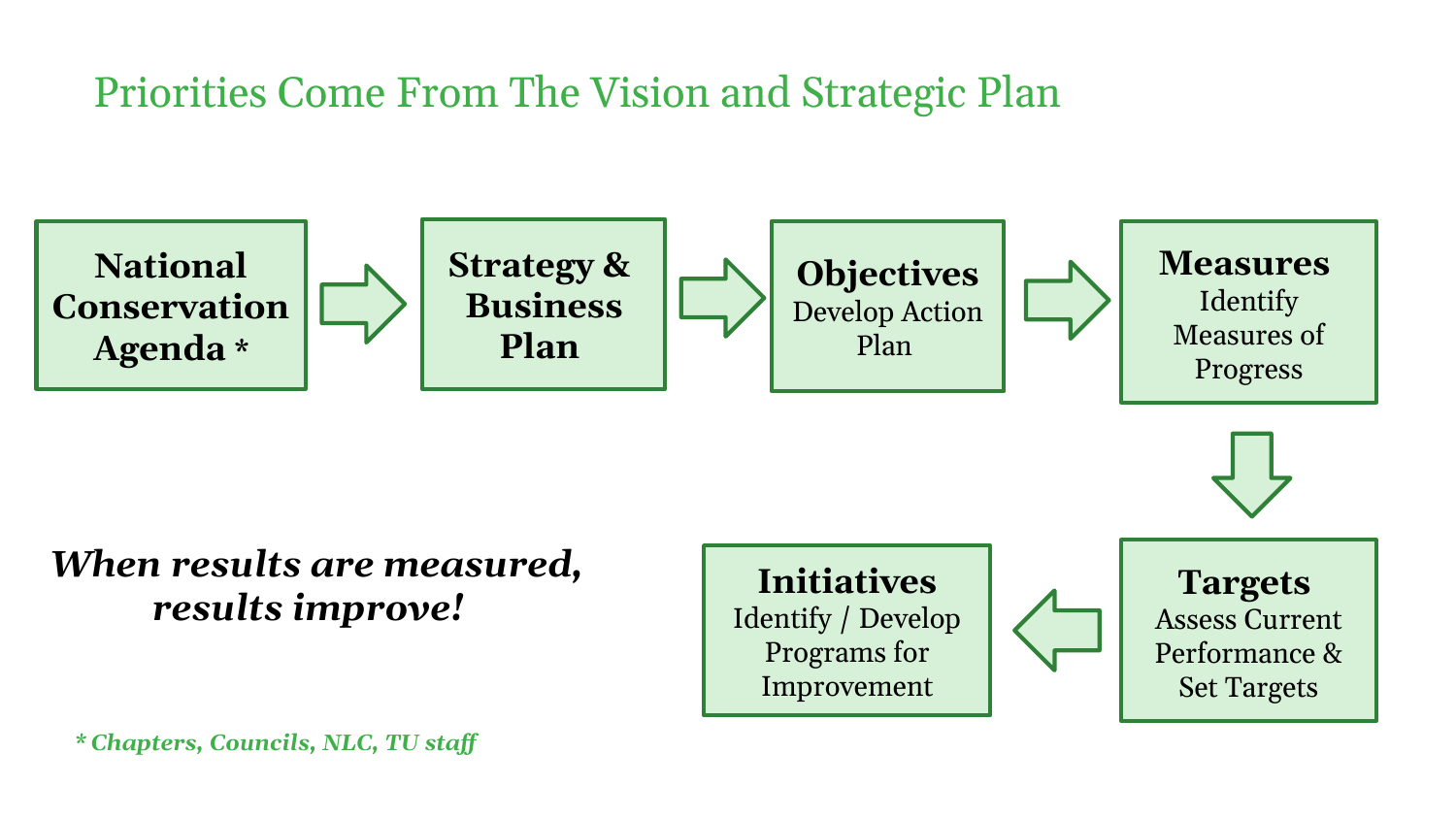

Priorities Come From The Vision and Strategic Plan
Strategy &
Business Plan
National Conservation
Agenda *
Objectives
Develop Action Plan

Measures
Identify Measures of Progress

When results are measured,
           results improve!
Targets
Assess Current Performance & Set Targets
Initiatives
Identify / Develop Programs for Improvement

* Chapters, Councils, NLC, TU staff